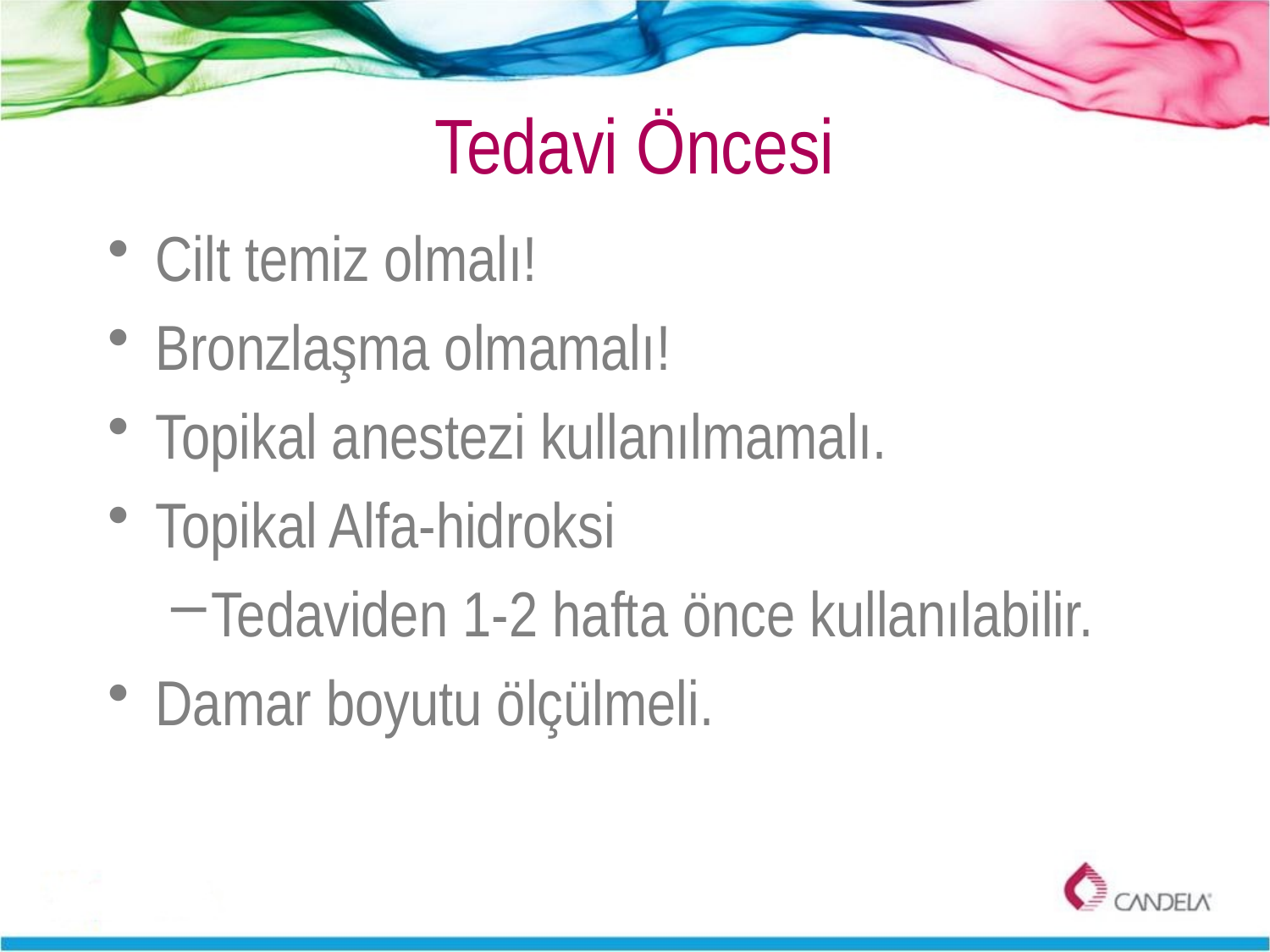

Tedavi Öncesi
Cilt temiz olmalı!
Bronzlaşma olmamalı!
Topikal anestezi kullanılmamalı.
Topikal Alfa-hidroksi
Tedaviden 1-2 hafta önce kullanılabilir.
Damar boyutu ölçülmeli.